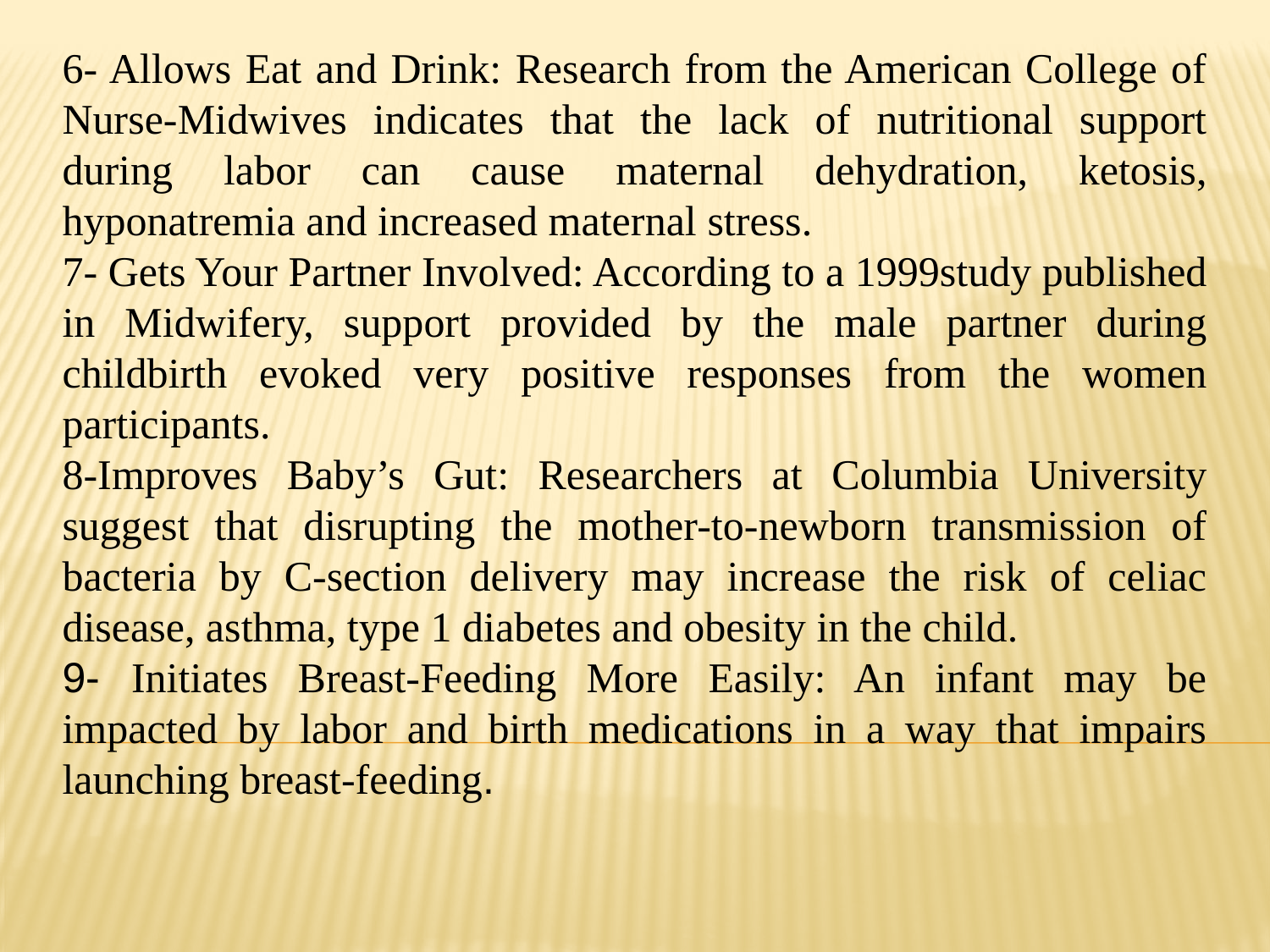

6- Allows Eat and Drink: Research from the American College of Nurse-Midwives indicates that the lack of nutritional support during labor can cause maternal dehydration, ketosis, hyponatremia and increased maternal stress.
7- Gets Your Partner Involved: According to a 1999study published in Midwifery, support provided by the male partner during childbirth evoked very positive responses from the women participants.
8-Improves Baby’s Gut: Researchers at Columbia University suggest that disrupting the mother-to-newborn transmission of bacteria by C-section delivery may increase the risk of celiac disease, asthma, type 1 diabetes and obesity in the child.
9- Initiates Breast-Feeding More Easily: An infant may be impacted by labor and birth medications in a way that impairs launching breast-feeding.